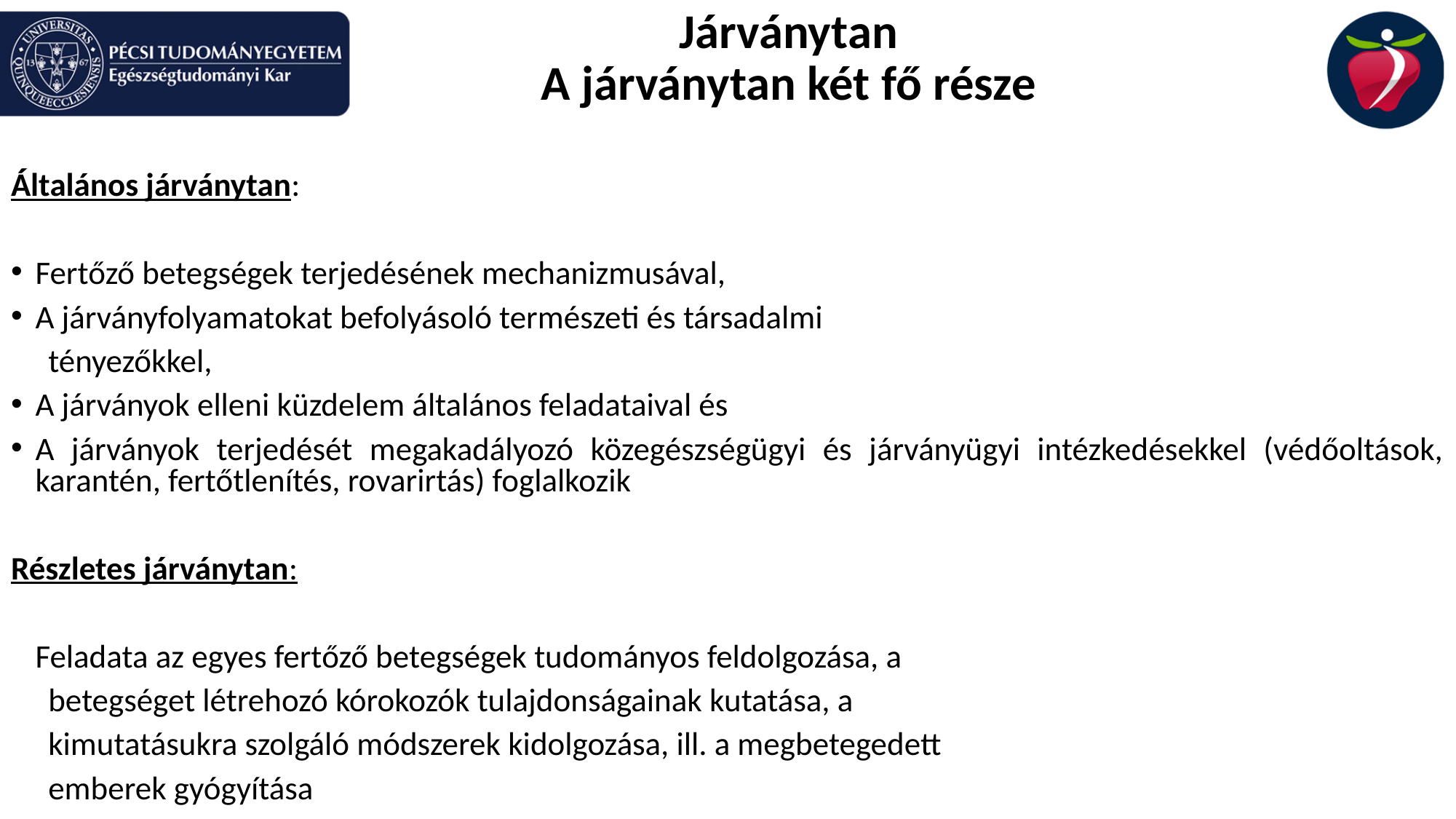

# Járványtan A járványtan két fő része

Általános járványtan:

Fertőző betegségek terjedésének mechanizmusával,
A járványfolyamatokat befolyásoló természeti és társadalmi
     tényezőkkel,
A járványok elleni küzdelem általános feladataival és
A járványok terjedését megakadályozó közegészségügyi és járványügyi intézkedésekkel (védőoltások, karantén, fertőtlenítés, rovarirtás) foglalkozik

Részletes járványtan:

	Feladata az egyes fertőző betegségek tudományos feldolgozása, a
     betegséget létrehozó kórokozók tulajdonságainak kutatása, a
     kimutatásukra szolgáló módszerek kidolgozása, ill. a megbetegedett
     emberek gyógyítása